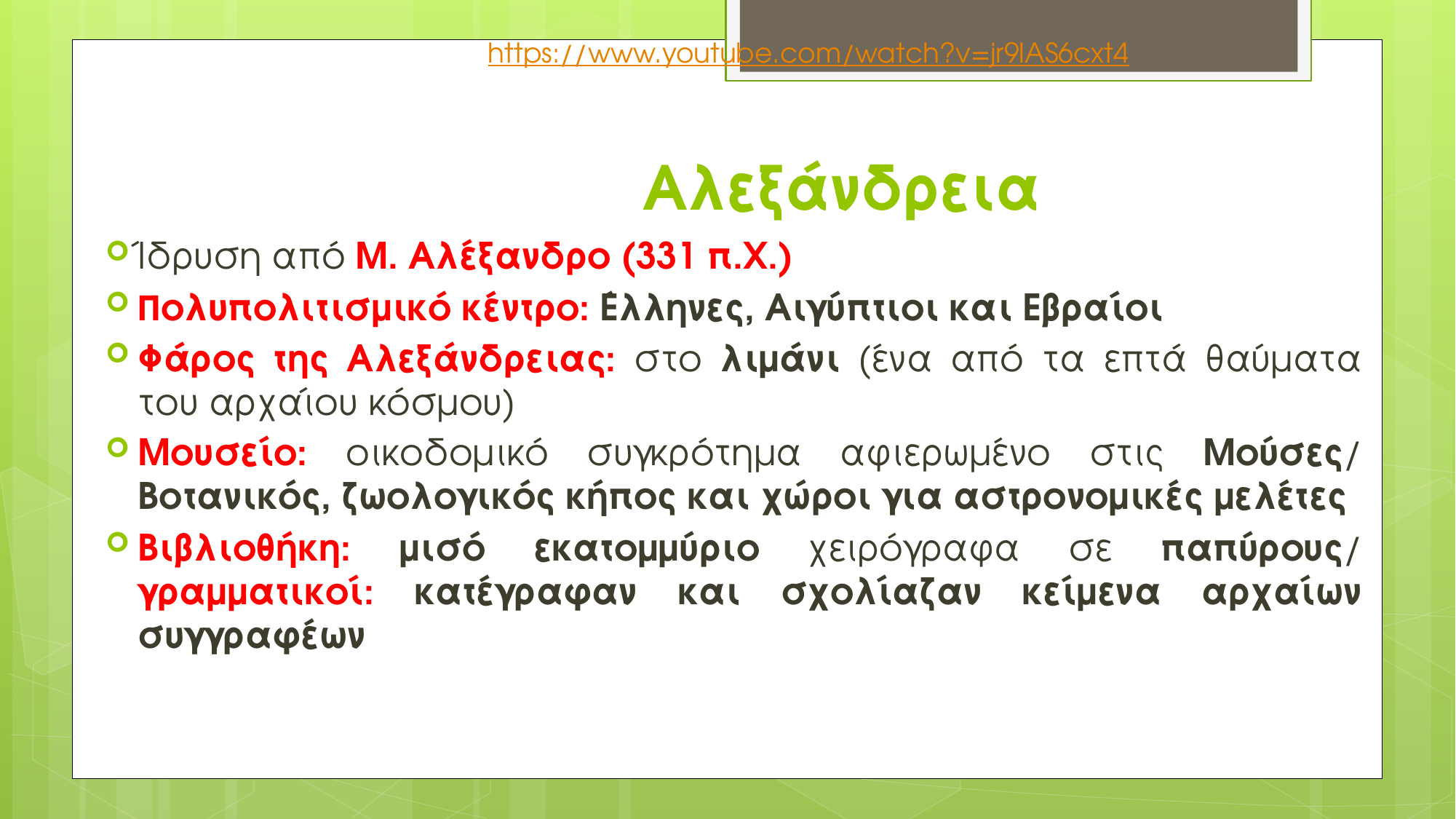

https://www.youtube.com/watch?v=jr9lAS6cxt4
# Αλεξάνδρεια
Ίδρυση από Μ. Αλέξανδρο (331 π.Χ.)
Πολυπολιτισμικό κέντρο: Έλληνες, Αιγύπτιοι και Εβραίοι
Φάρος της Αλεξάνδρειας: στο λιμάνι (ένα από τα επτά θαύματα του αρχαίου κόσμου)
Μουσείο: οικοδομικό συγκρότημα αφιερωμένο στις Μούσες/ Βοτανικός, ζωολογικός κήπος και χώροι για αστρονομικές μελέτες
Βιβλιοθήκη: μισό εκατομμύριο χειρόγραφα σε παπύρους/ γραμματικοί: κατέγραφαν και σχολίαζαν κείμενα αρχαίων συγγραφέων